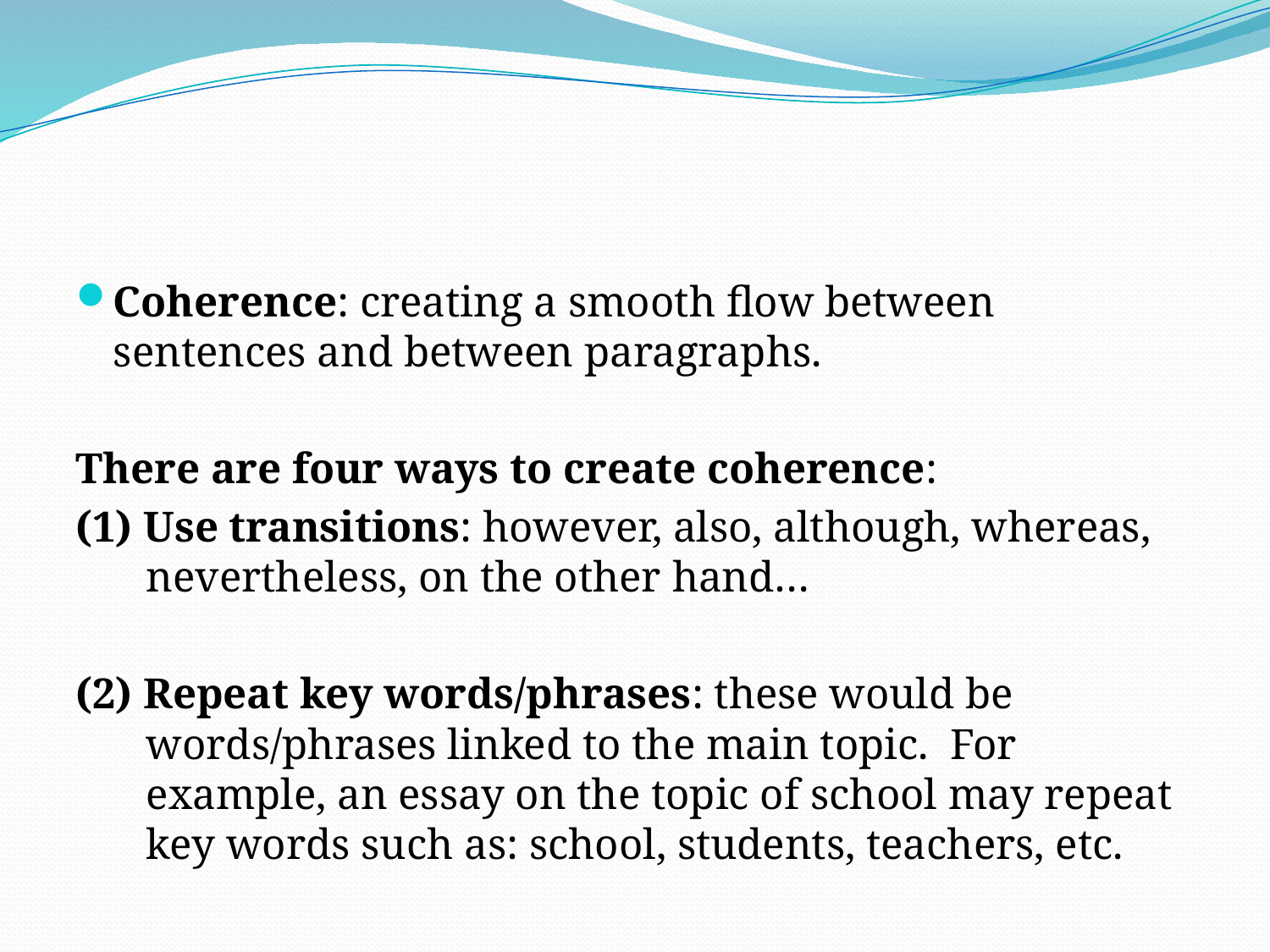

#
Coherence: creating a smooth flow between sentences and between paragraphs.

There are four ways to create coherence:
(1) Use transitions: however, also, although, whereas, nevertheless, on the other hand…

(2) Repeat key words/phrases: these would be words/phrases linked to the main topic.  For example, an essay on the topic of school may repeat key words such as: school, students, teachers, etc.